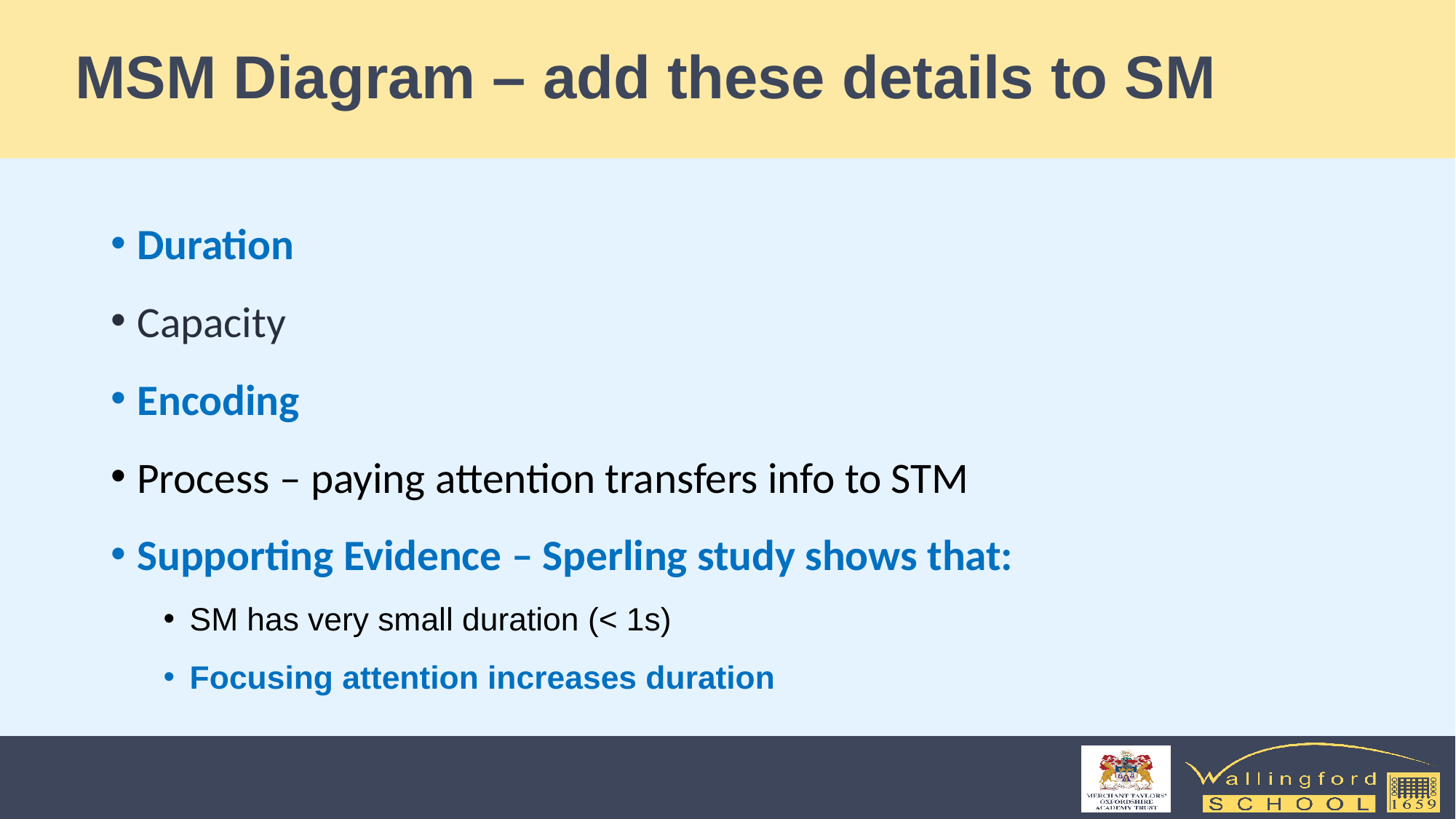

# MSM Diagram – add these details to SM
Duration
Capacity
Encoding
Process – paying attention transfers info to STM
Supporting Evidence – Sperling study shows that:
SM has very small duration (< 1s)
Focusing attention increases duration